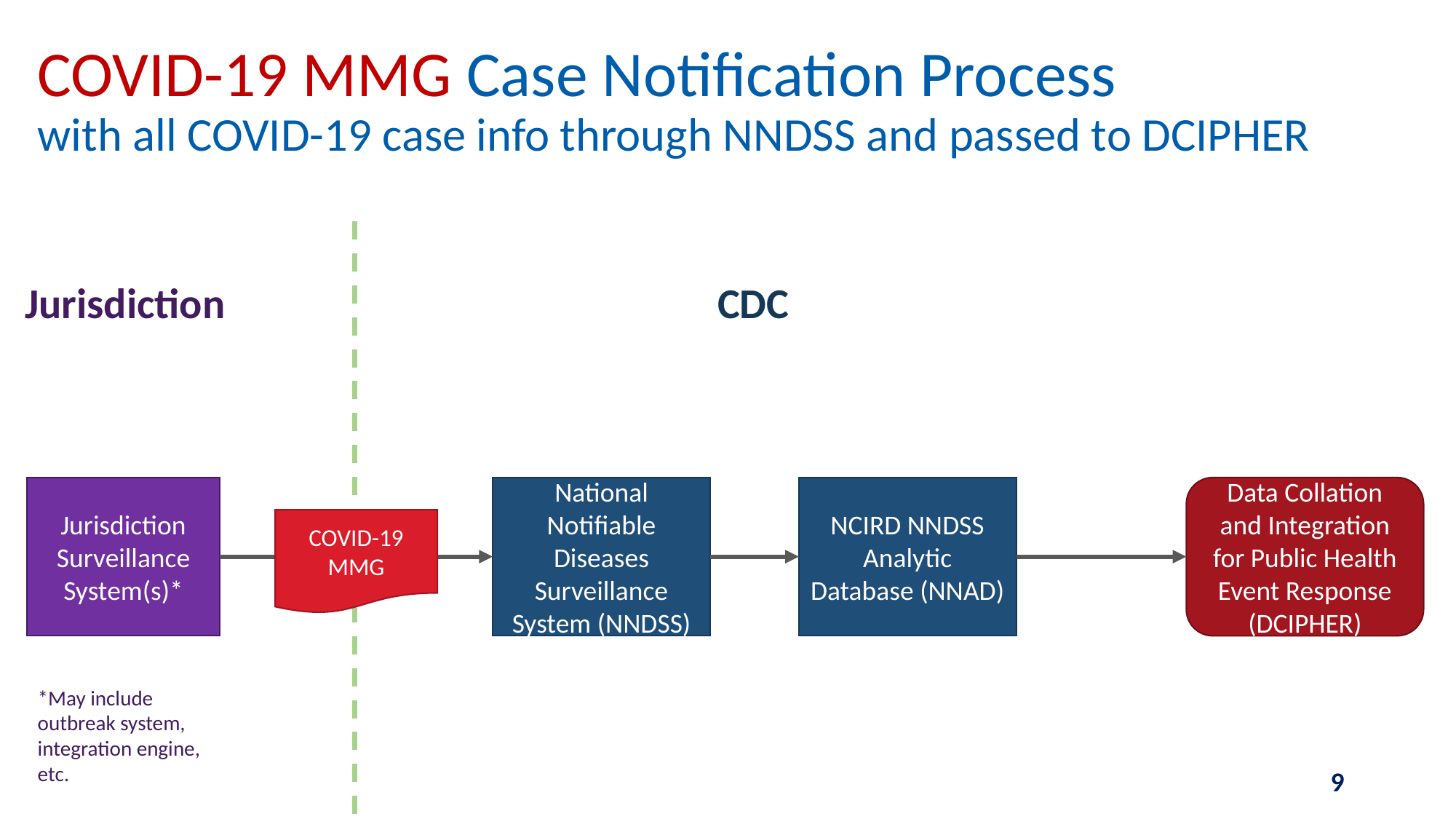

# COVID-19 MMG Case Notification Process with all COVID-19 case info through NNDSS and passed to DCIPHER
Jurisdiction
CDC
Jurisdiction Surveillance System(s)*
National Notifiable Diseases Surveillance System (NNDSS)
NCIRD NNDSS Analytic Database (NNAD)
Data Collation and Integration for Public Health Event Response (DCIPHER)​
COVID-19 MMG
*May include outbreak system, integration engine, etc.
9